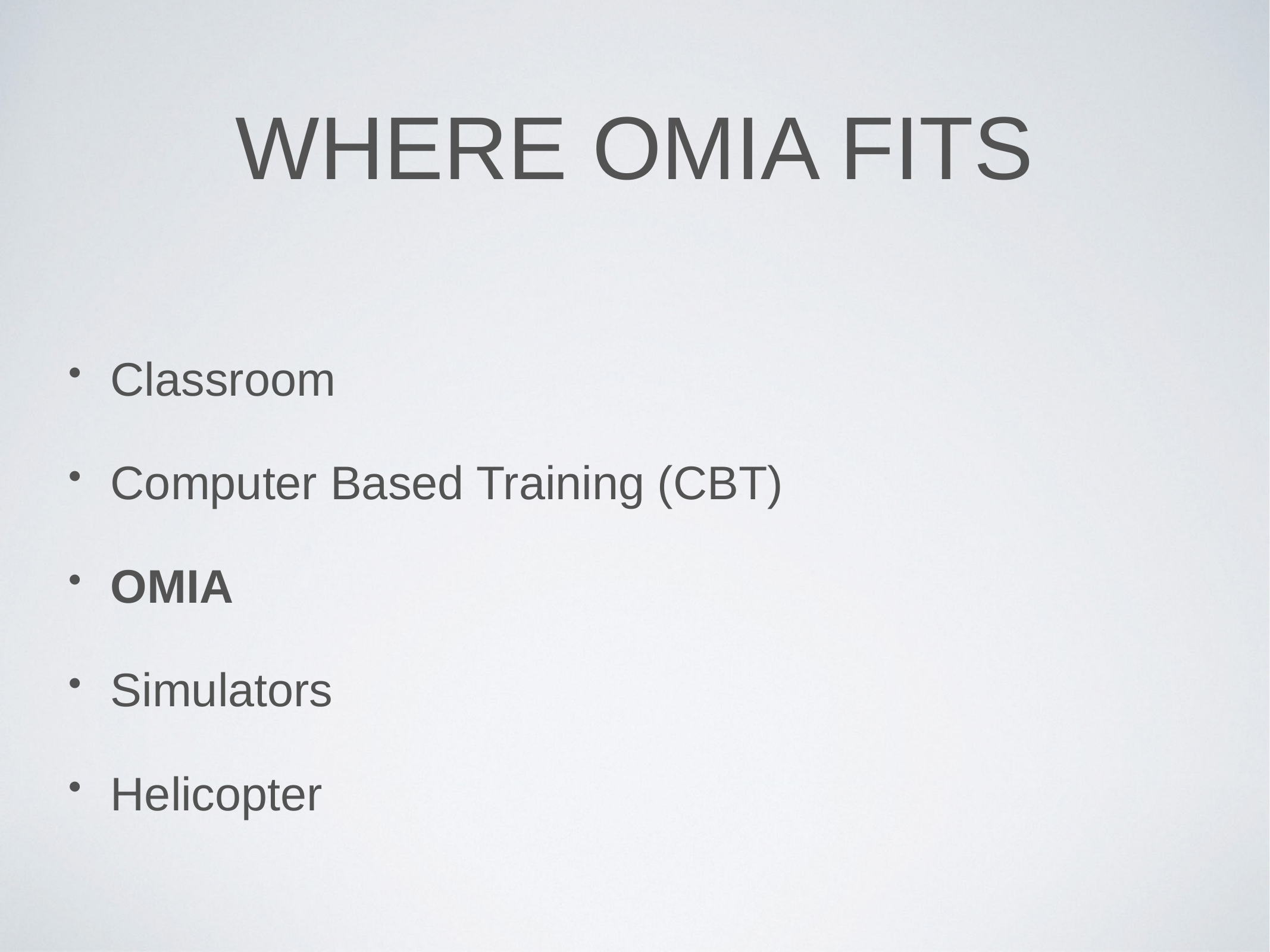

# Where OMIA fits
Classroom
Computer Based Training (CBT)
OMIA
Simulators
Helicopter